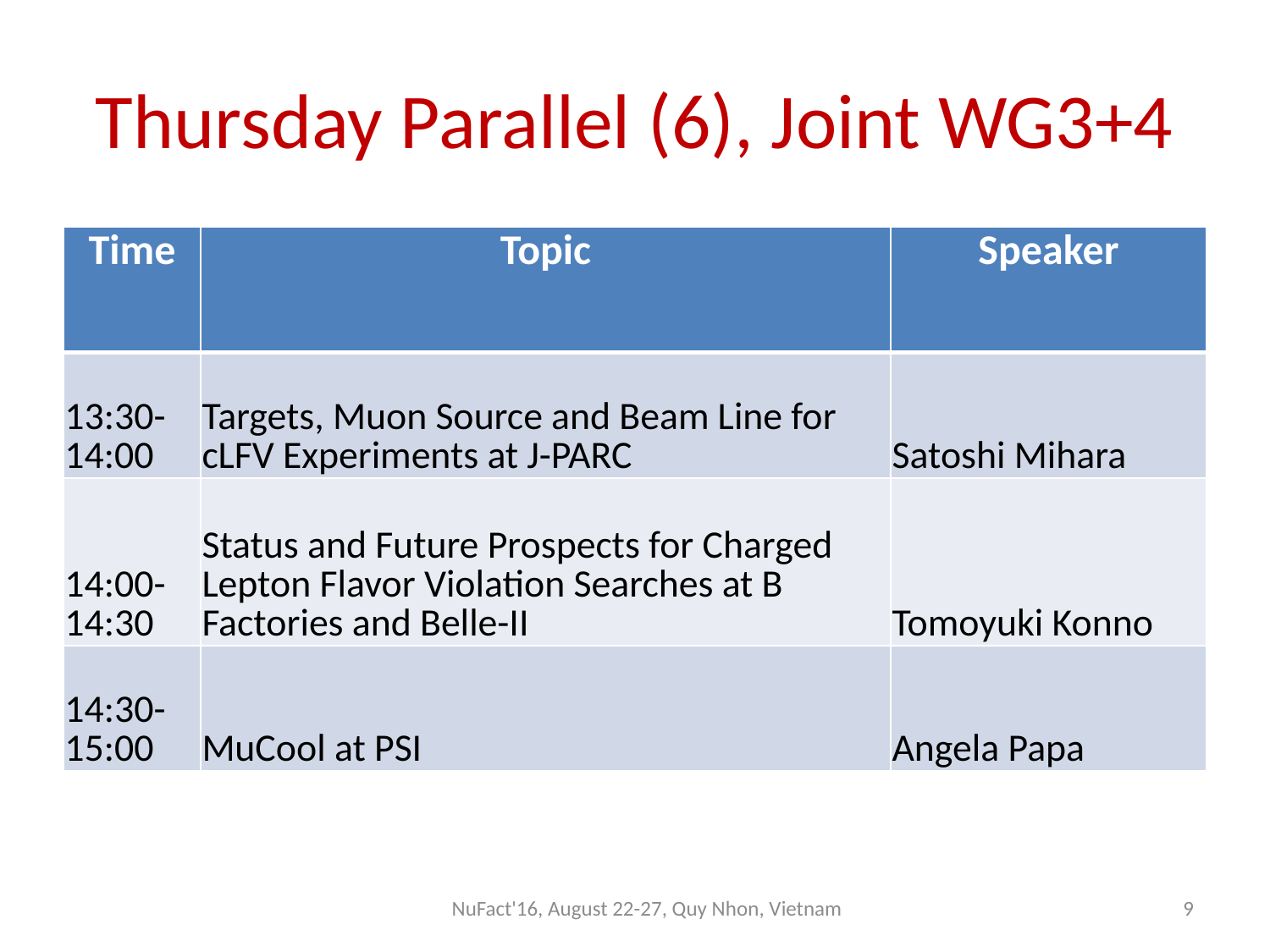

# Thursday Parallel (6), Joint WG3+4
| Time | Topic | Speaker |
| --- | --- | --- |
| 13:30-14:00 | Targets, Muon Source and Beam Line for cLFV Experiments at J-PARC | Satoshi Mihara |
| 14:00-14:30 | Status and Future Prospects for Charged Lepton Flavor Violation Searches at B Factories and Belle-II | Tomoyuki Konno |
| 14:30-15:00 | MuCool at PSI | Angela Papa |
NuFact'16, August 22-27, Quy Nhon, Vietnam
9